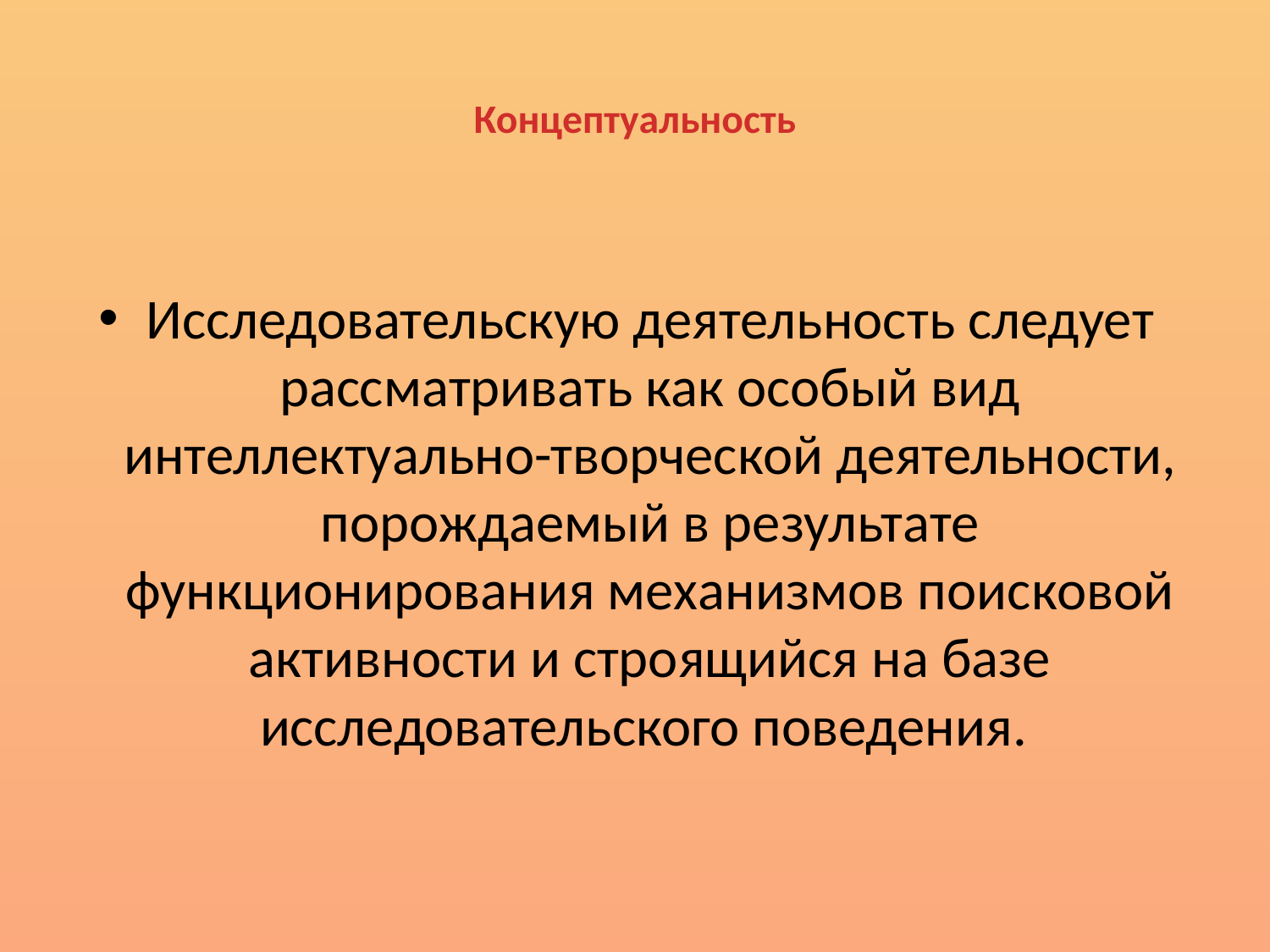

# Концептуальность
Исследовательскую деятельность следует рассматривать как особый вид интеллектуально-творческой деятельности, порождаемый в результате функционирования механизмов поисковой активности и строящийся на базе исследовательского поведения.